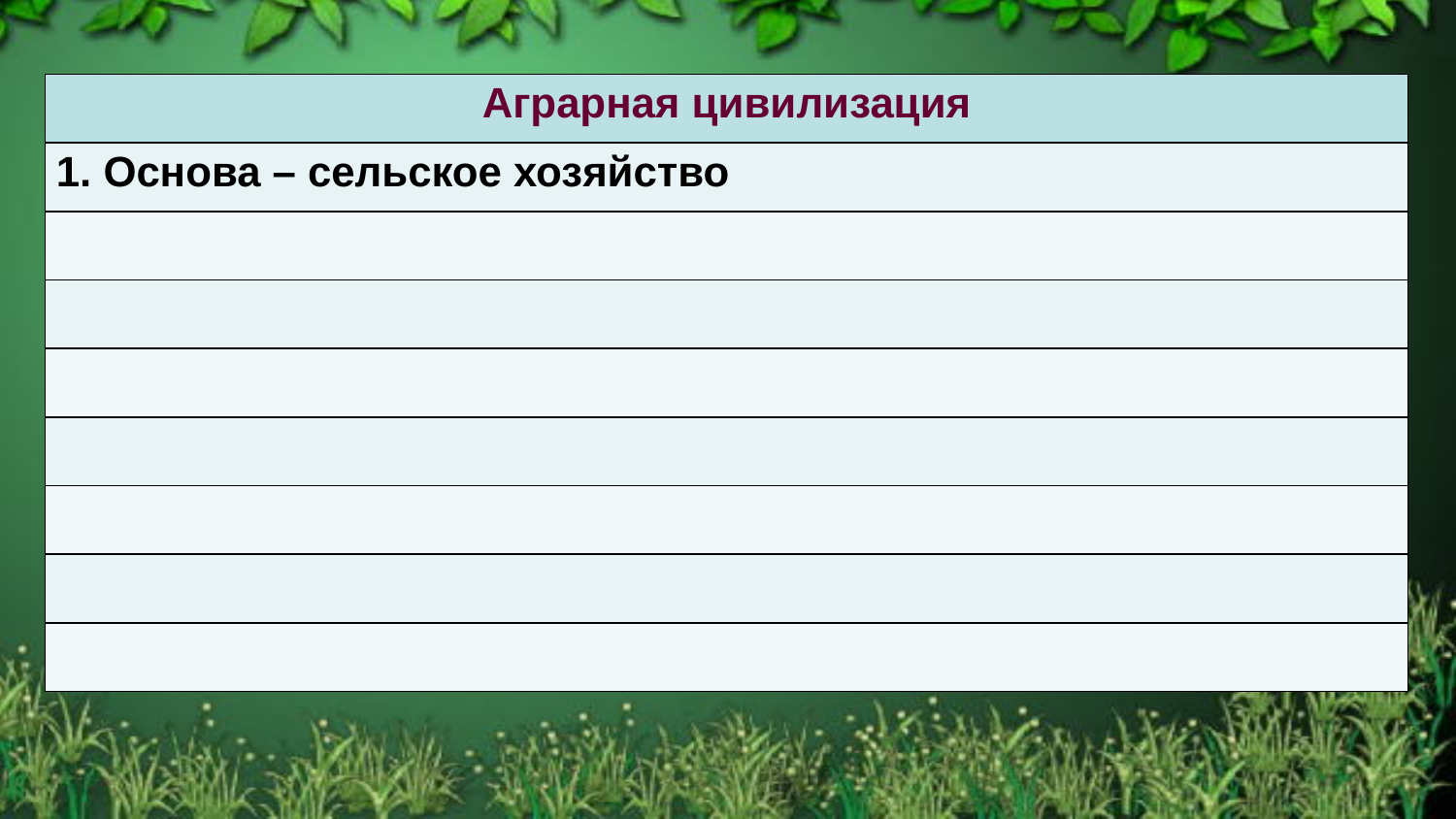

| Аграрная цивилизация |
| --- |
| 1. Основа – сельское хозяйство |
|  |
|  |
|  |
|  |
|  |
|  |
|  |